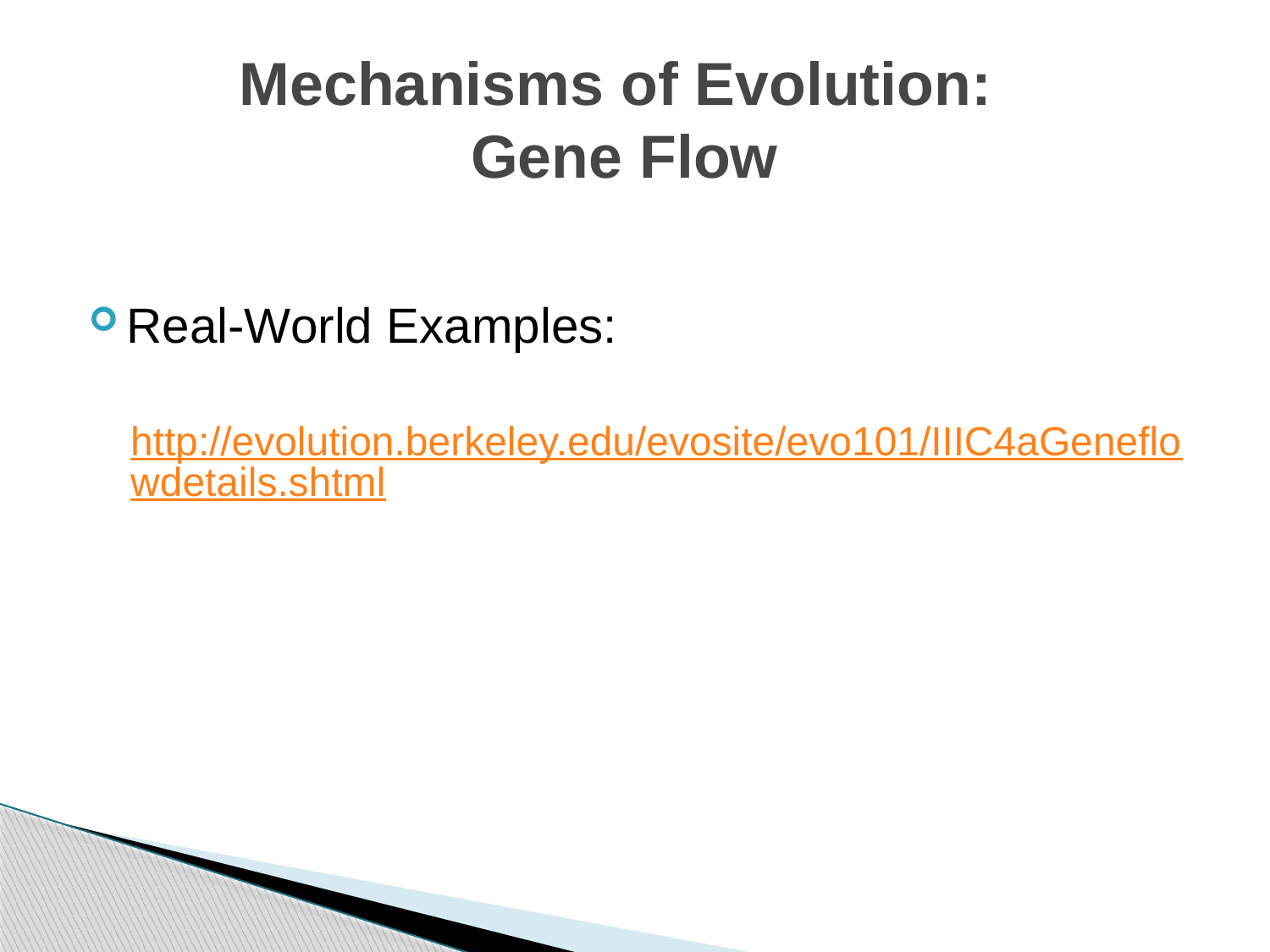

# Mechanisms of Evolution: Gene Flow

Real-World Examples:

http://evolution.berkeley.edu/evosite/evo101/IIIC4aGeneflowdetails.shtml